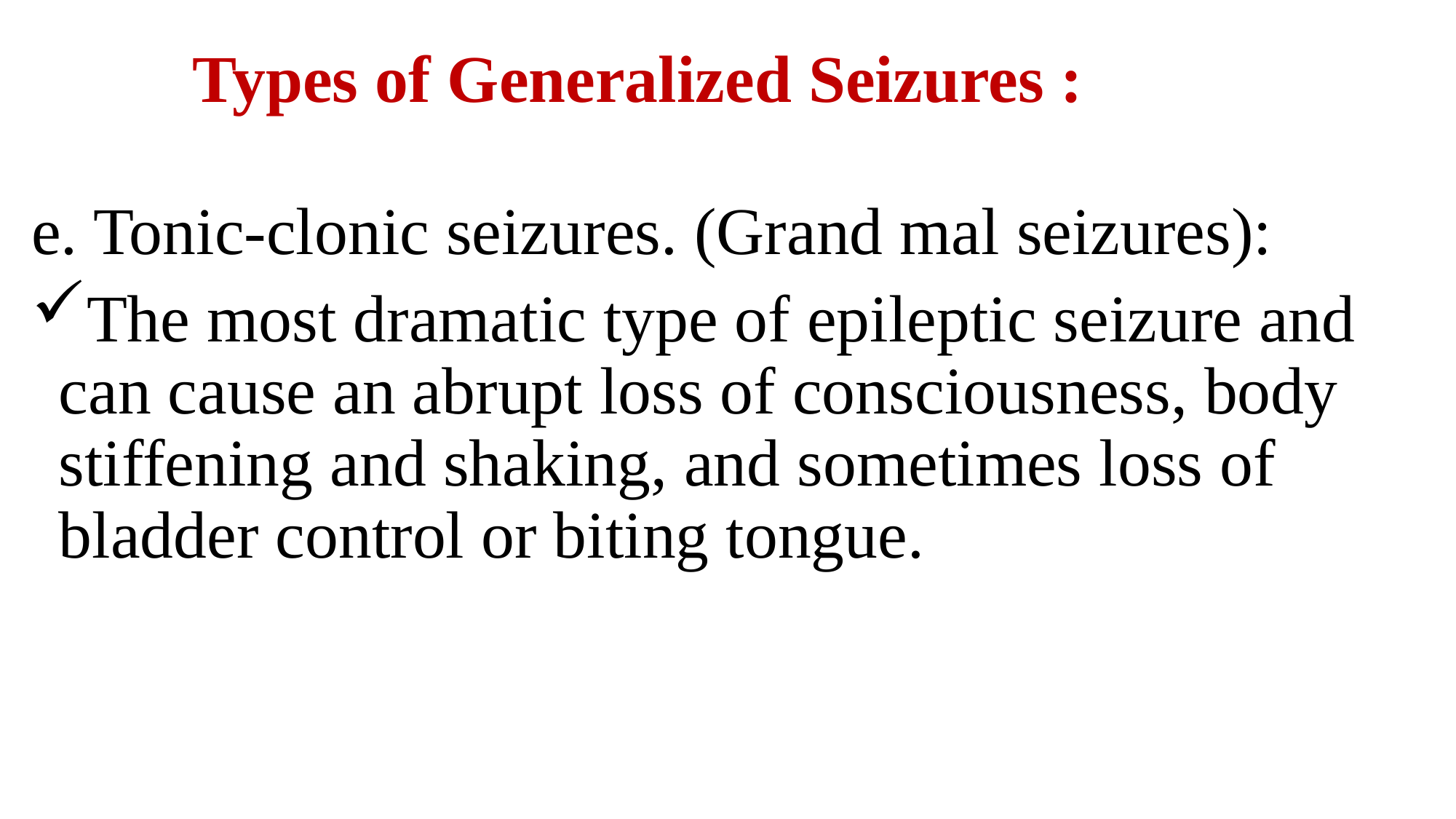

# Types of Generalized Seizures :
e. Tonic-clonic seizures. (Grand mal seizures):
The most dramatic type of epileptic seizure and can cause an abrupt loss of consciousness, body stiffening and shaking, and sometimes loss of bladder control or biting tongue.